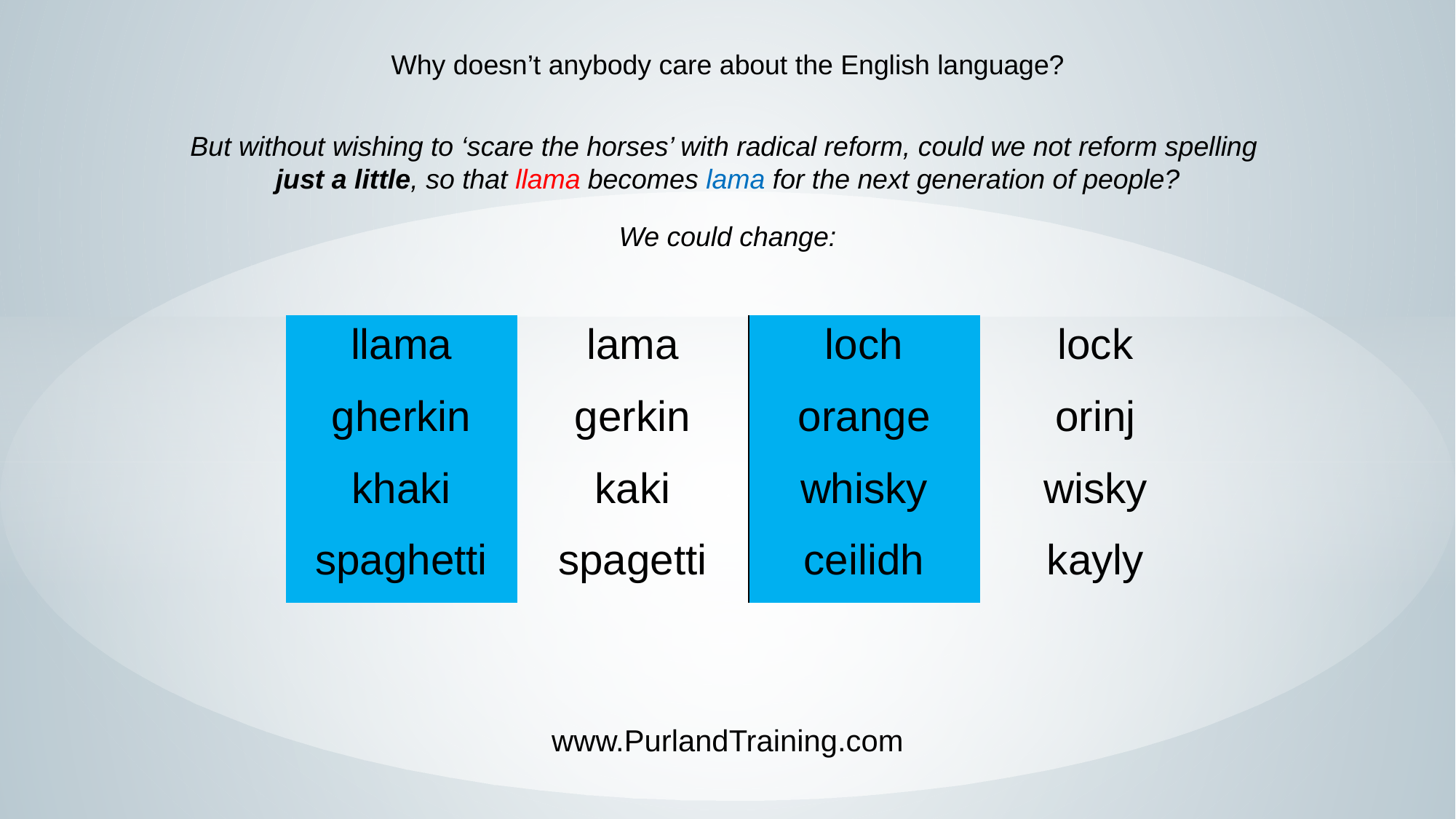

Why doesn’t anybody care about the English language?
But without wishing to ‘scare the horses’ with radical reform, could we not reform spelling
just a little, so that llama becomes lama for the next generation of people?

We could change:
| llama | lama | loch | lock |
| --- | --- | --- | --- |
| gherkin | gerkin | orange | orinj |
| khaki | kaki | whisky | wisky |
| spaghetti | spagetti | ceilidh | kayly |
www.PurlandTraining.com